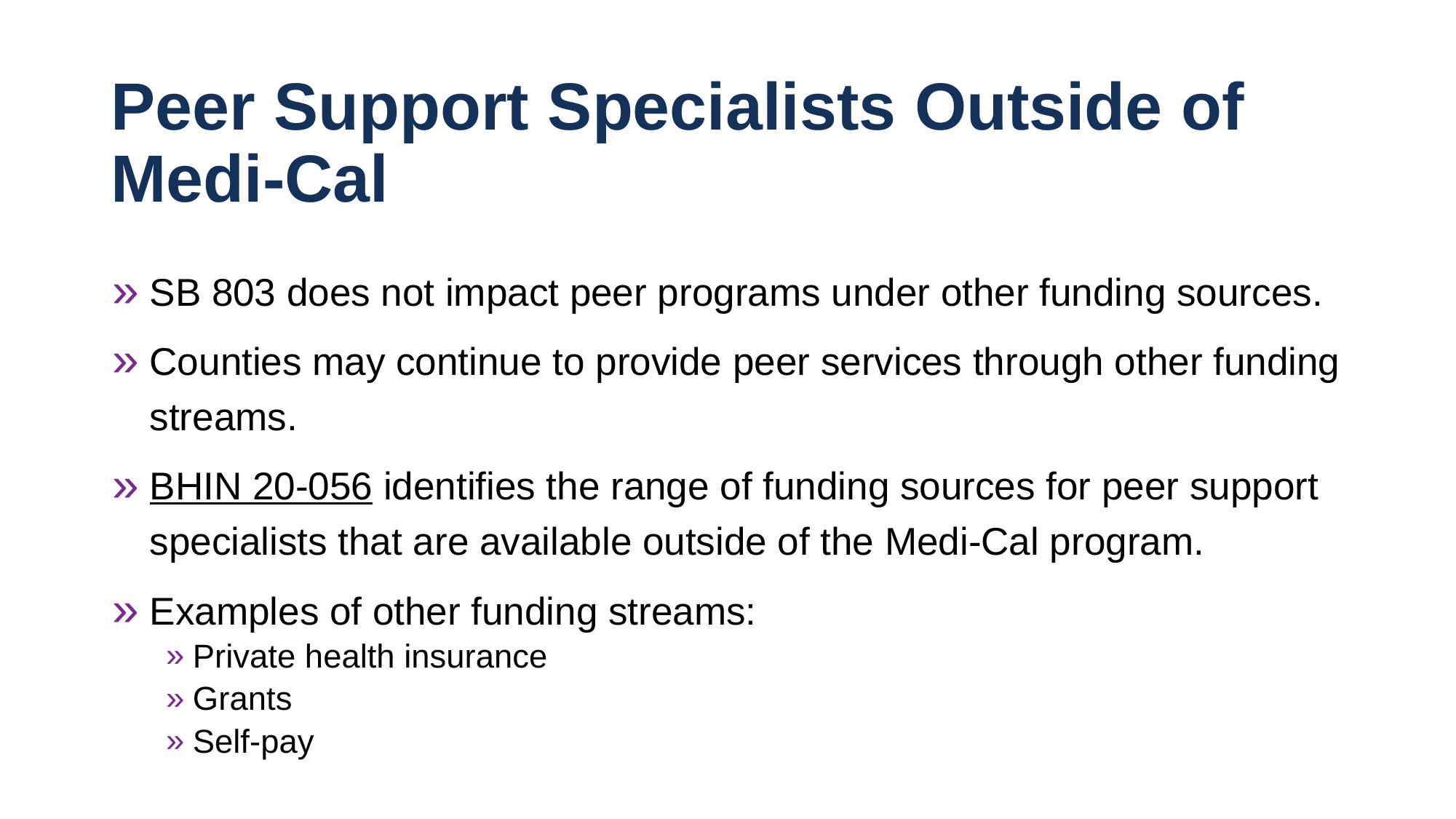

# Peer Support Specialists Outside of Medi-Cal
SB 803 does not impact peer programs under other funding sources.
Counties may continue to provide peer services through other funding streams.
BHIN 20-056 identifies the range of funding sources for peer support specialists that are available outside of the Medi-Cal program.
Examples of other funding streams:
Private health insurance
Grants
Self-pay